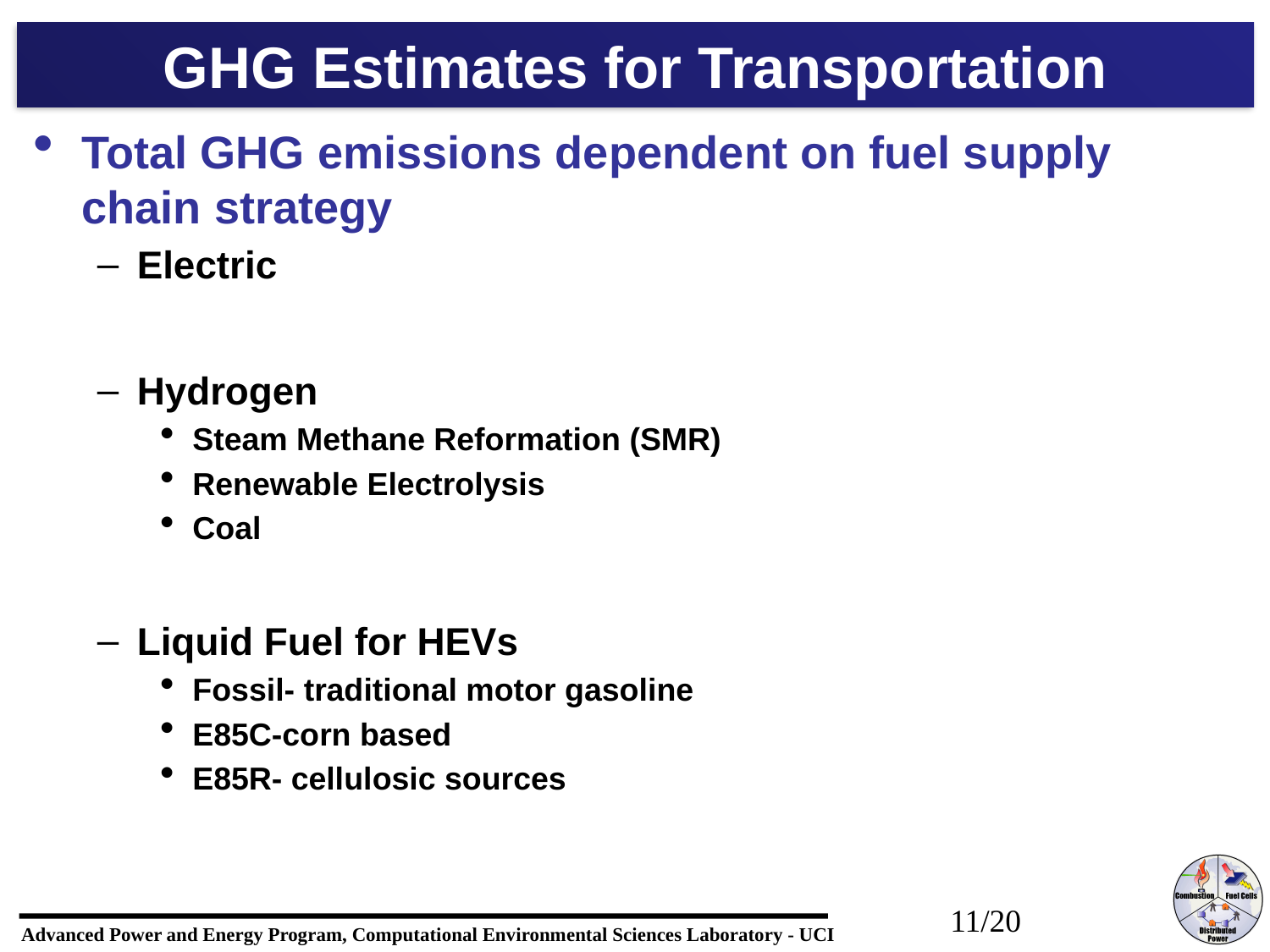

# GHG Estimates for Transportation
Total GHG emissions dependent on fuel supply chain strategy
Electric

Hydrogen
Steam Methane Reformation (SMR)
Renewable Electrolysis
Coal

Liquid Fuel for HEVs
Fossil- traditional motor gasoline
E85C-corn based
E85R- cellulosic sources